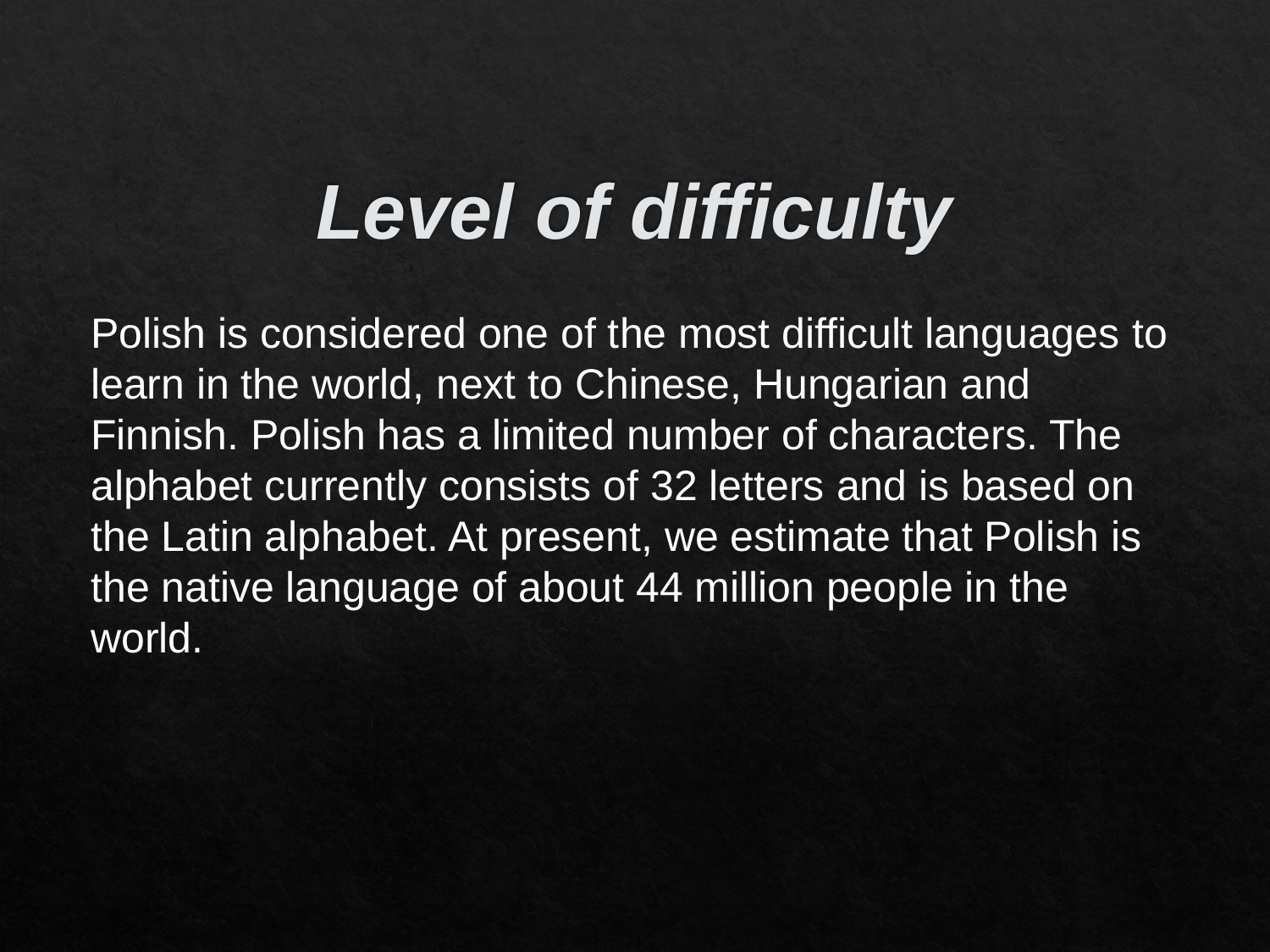

# Level of difficulty
Polish is considered one of the most difficult languages ​​to learn in the world, next to Chinese, Hungarian and Finnish. Polish has a limited number of characters. The alphabet currently consists of 32 letters and is based on the Latin alphabet. At present, we estimate that Polish is the native language of about 44 million people in the world.